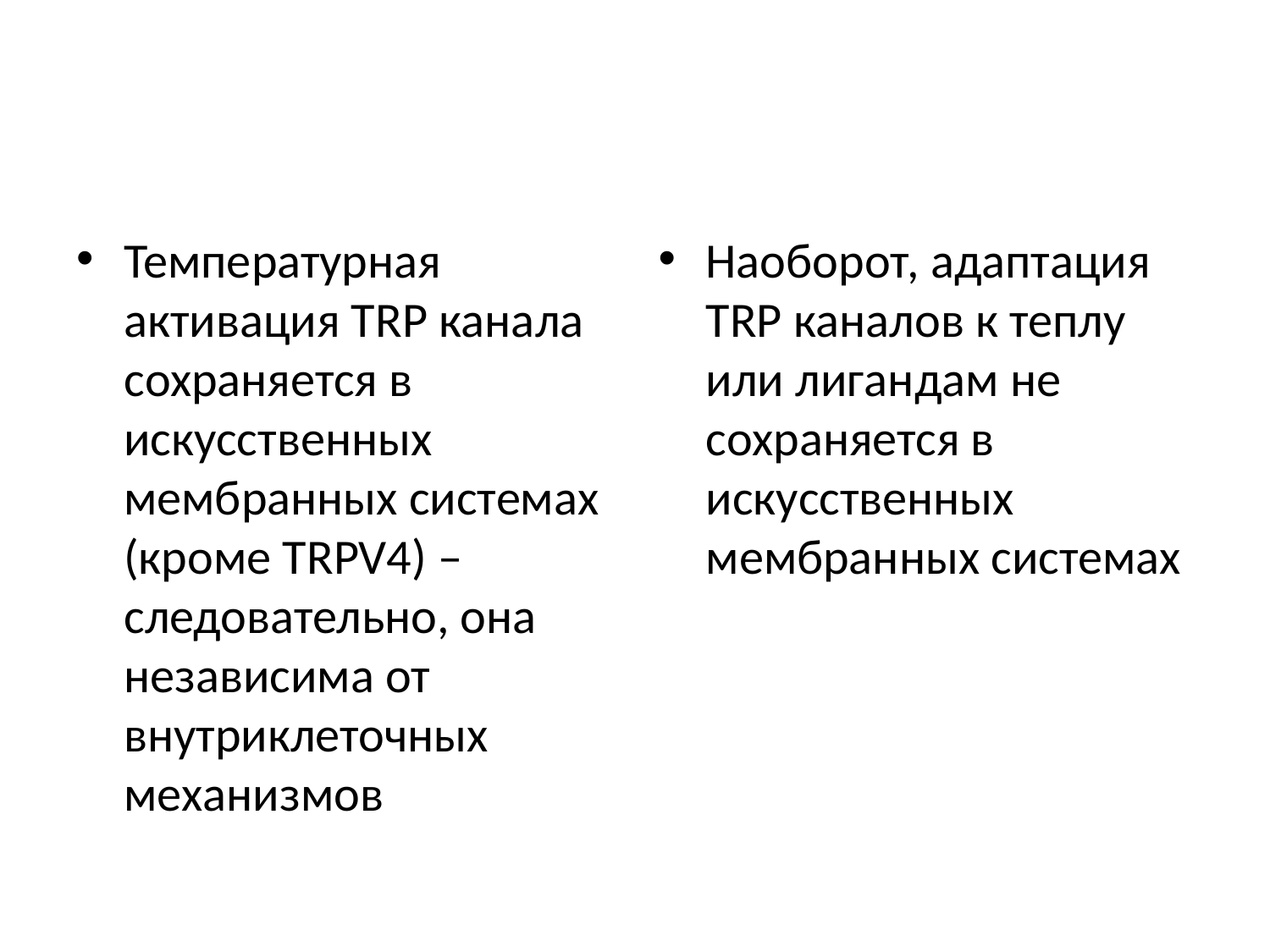

#
Температурная активация TRP канала сохраняется в искусственных мембранных системах (кроме TRPV4) – следовательно, она независима от внутриклеточных механизмов
Наоборот, адаптация TRP каналов к теплу или лигандам не сохраняется в искусственных мембранных системах